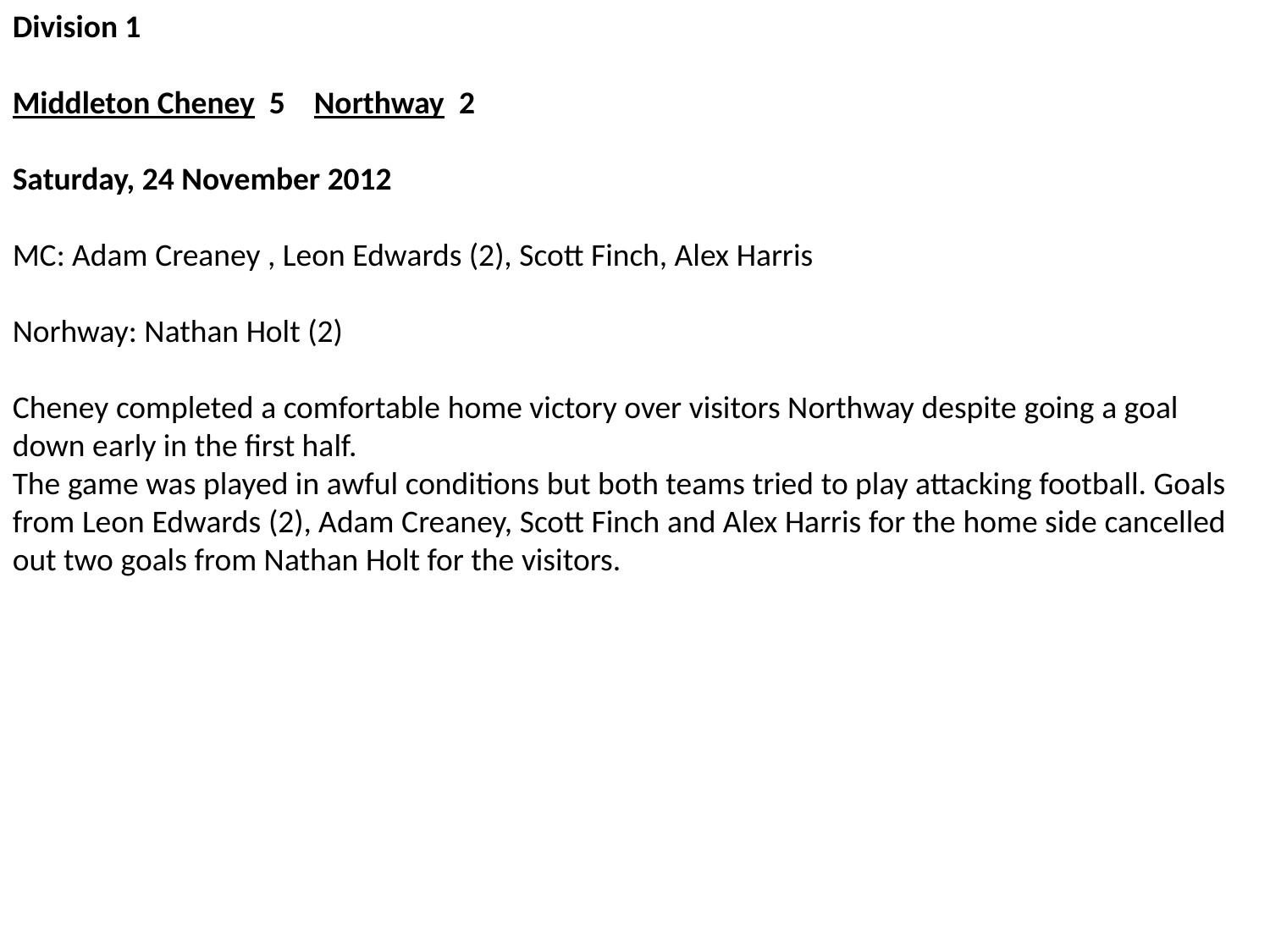

Division 1
Middleton Cheney  5    Northway  2
Saturday, 24 November 2012
MC: Adam Creaney , Leon Edwards (2), Scott Finch, Alex Harris

Norhway: Nathan Holt (2)

Cheney completed a comfortable home victory over visitors Northway despite going a goal down early in the first half.
The game was played in awful conditions but both teams tried to play attacking football. Goals from Leon Edwards (2), Adam Creaney, Scott Finch and Alex Harris for the home side cancelled out two goals from Nathan Holt for the visitors.